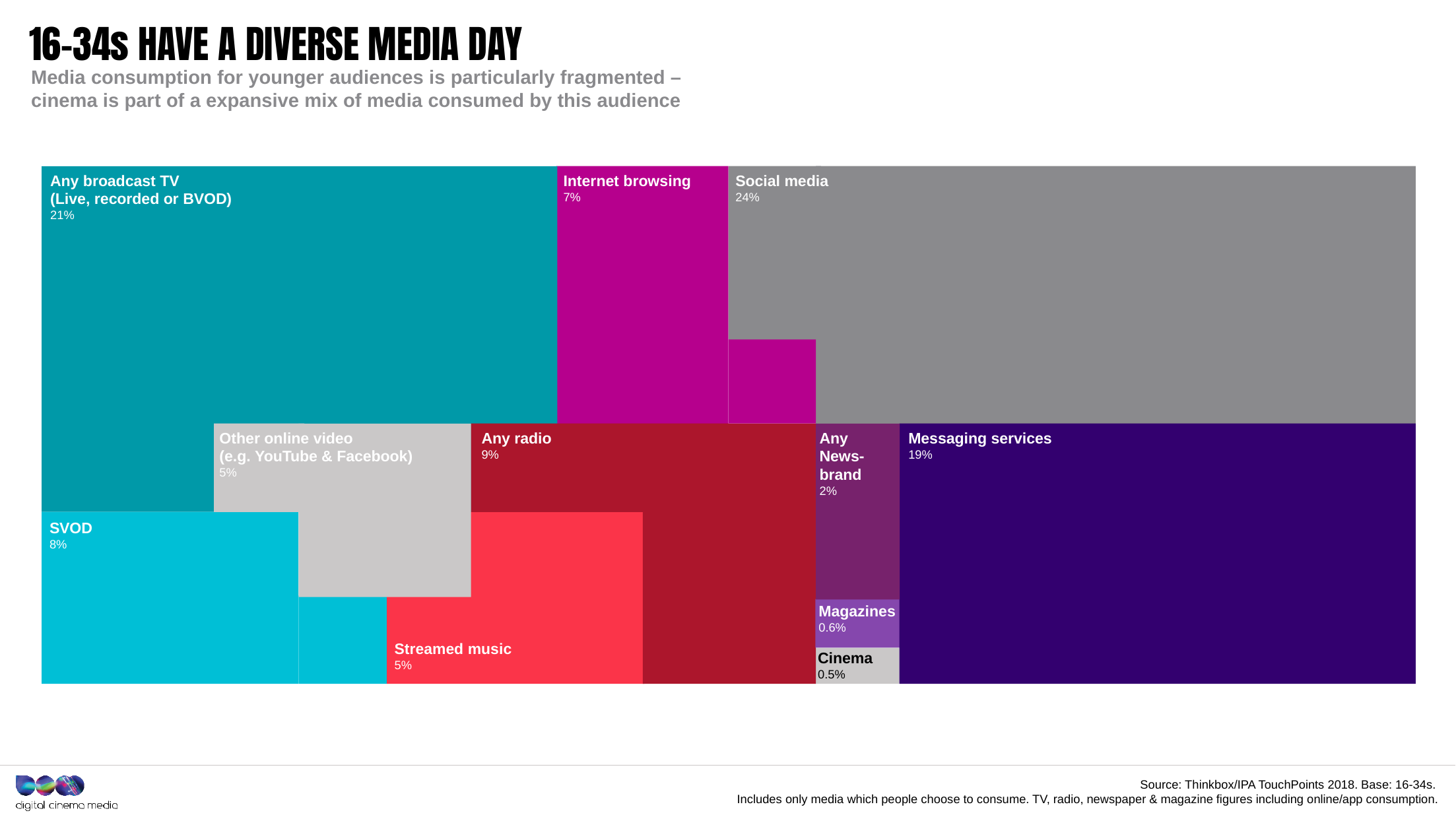

# 16-34s HAVE A DIVERSE MEDIA DAY
Media consumption for younger audiences is particularly fragmented – cinema is part of a expansive mix of media consumed by this audience

Any broadcast TV
(Live, recorded or BVOD)
21%
Internet browsing
7%
Social media
24%

Other online video
(e.g. YouTube & Facebook)
5%
Any radio
9%
Any News-brand
2%
Messaging services
19%

SVOD
8%
Magazines
0.6%

Streamed music
5%
Cinema
0.5%

Source: Thinkbox/IPA TouchPoints 2018. Base: 16-34s.
Includes only media which people choose to consume. TV, radio, newspaper & magazine figures including online/app consumption.